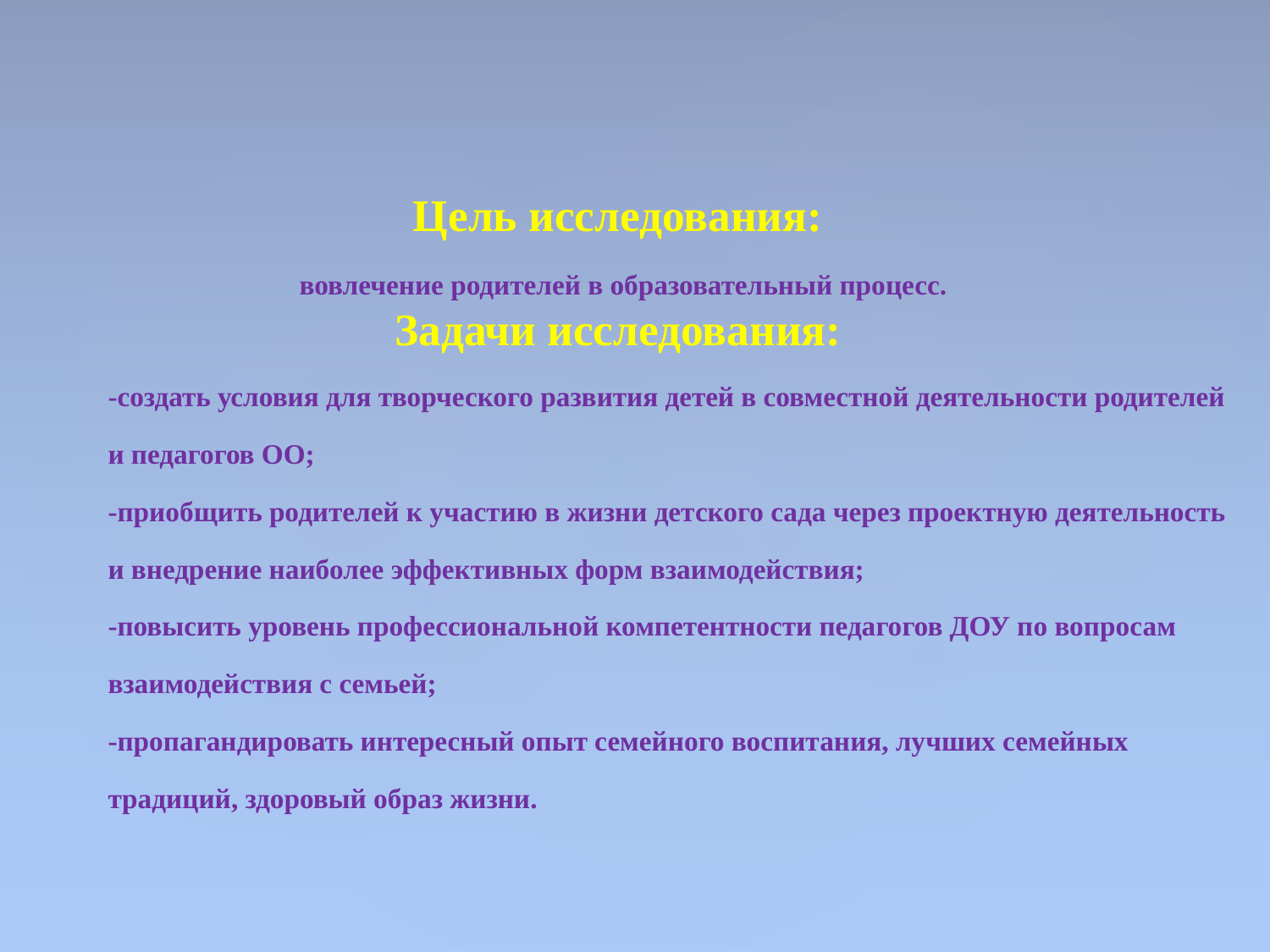

Цель исследования:
вовлечение родителей в образовательный процесс.
 Задачи исследования:
-создать условия для творческого развития детей в совместной деятельности родителей и педагогов ОО;
-приобщить родителей к участию в жизни детского сада через проектную деятельность и внедрение наиболее эффективных форм взаимодействия;
-повысить уровень профессиональной компетентности педагогов ДОУ по вопросам взаимодействия с семьей;
-пропагандировать интересный опыт семейного воспитания, лучших семейных традиций, здоровый образ жизни.

#